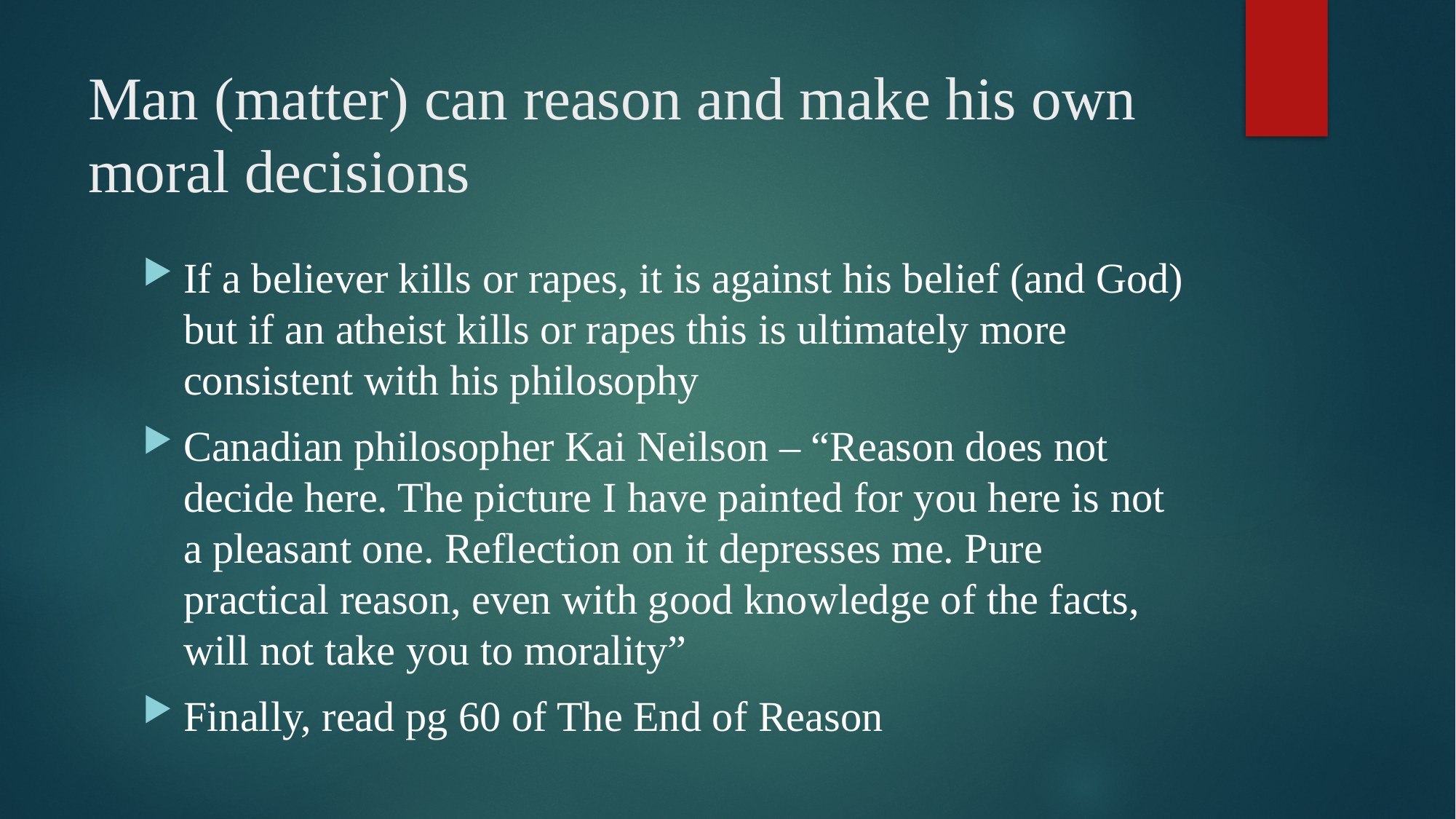

# Man (matter) can reason and make his own moral decisions
If a believer kills or rapes, it is against his belief (and God) but if an atheist kills or rapes this is ultimately more consistent with his philosophy
Canadian philosopher Kai Neilson – “Reason does not decide here. The picture I have painted for you here is not a pleasant one. Reflection on it depresses me. Pure practical reason, even with good knowledge of the facts, will not take you to morality”
Finally, read pg 60 of The End of Reason